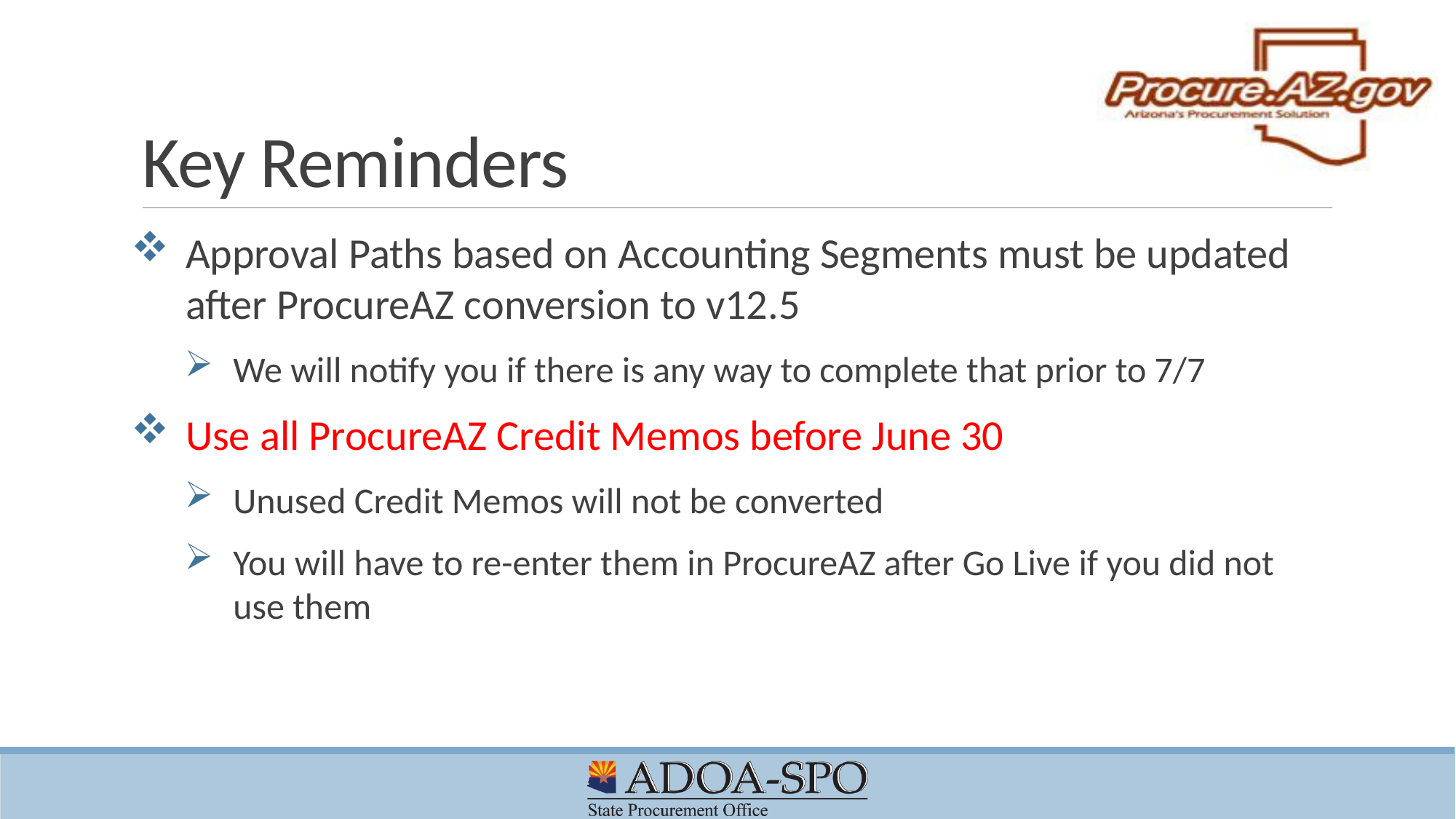

# Key Reminders
Approval Paths based on Accounting Segments must be updated after ProcureAZ conversion to v12.5
We will notify you if there is any way to complete that prior to 7/7
Use all ProcureAZ Credit Memos before June 30
Unused Credit Memos will not be converted
You will have to re-enter them in ProcureAZ after Go Live if you did not use them